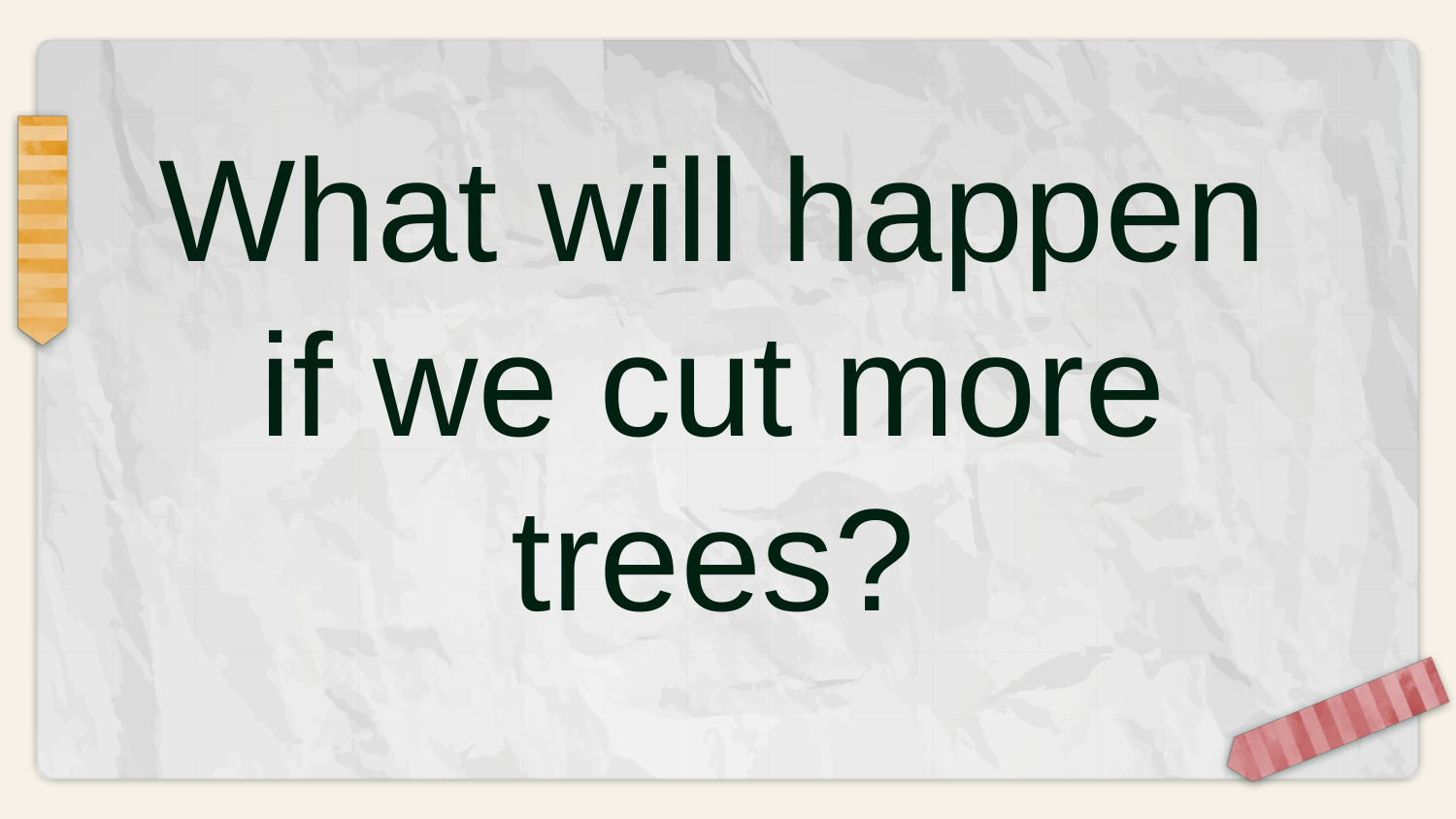

What will happen if we cut more trees?